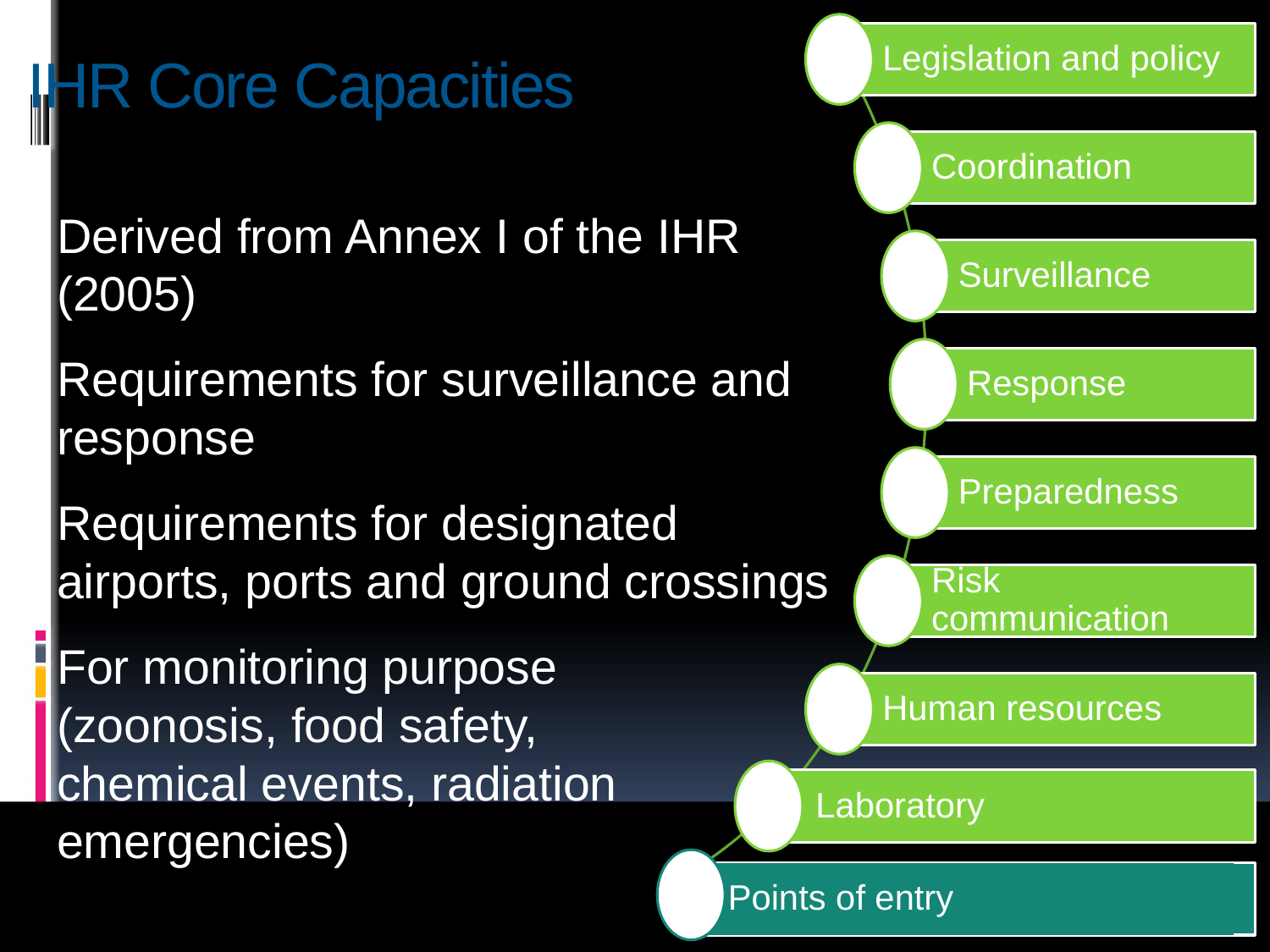

Legislation and policy

Coordination

Surveillance

Response

Preparedness

Risk communication

Human resources
# IHR Core Capacities
Derived from Annex I of the IHR (2005)
Requirements for surveillance and response
Requirements for designated airports, ports and ground crossings
For monitoring purpose
(zoonosis, food safety,
chemical events, radiation
emergencies)

Laboratory

Points of entry